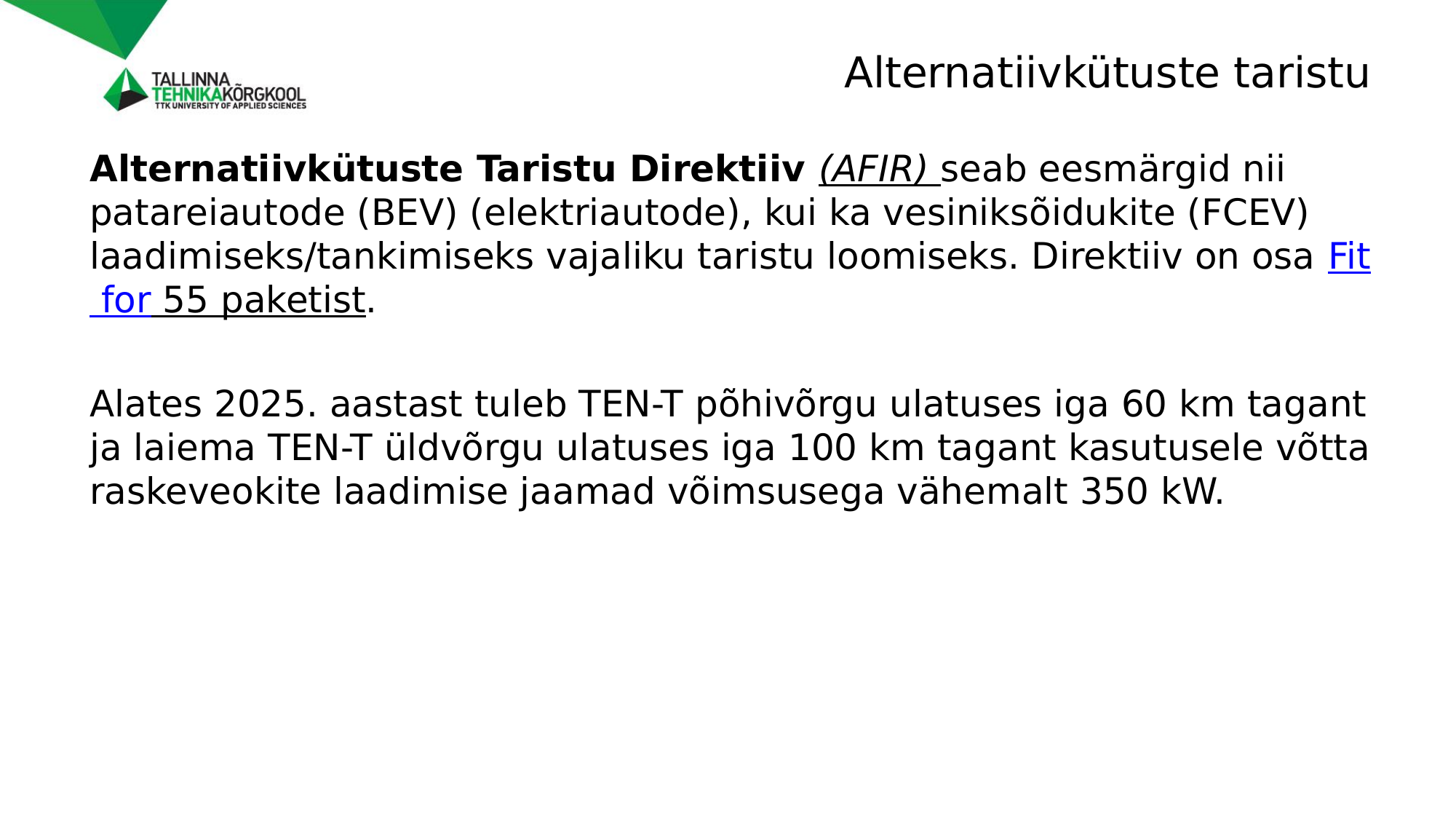

# Alternatiivkütuste taristu
Alternatiivkütuste Taristu Direktiiv (AFIR) seab eesmärgid nii patareiautode (BEV) (elektriautode), kui ka vesiniksõidukite (FCEV) laadimiseks/tankimiseks vajaliku taristu loomiseks. Direktiiv on osa Fit for 55 paketist.

Alates 2025. aastast tuleb TEN-T põhivõrgu ulatuses iga 60 km tagant ja laiema TEN-T üldvõrgu ulatuses iga 100 km tagant kasutusele võtta raskeveokite laadimise jaamad võimsusega vähemalt 350 kW.